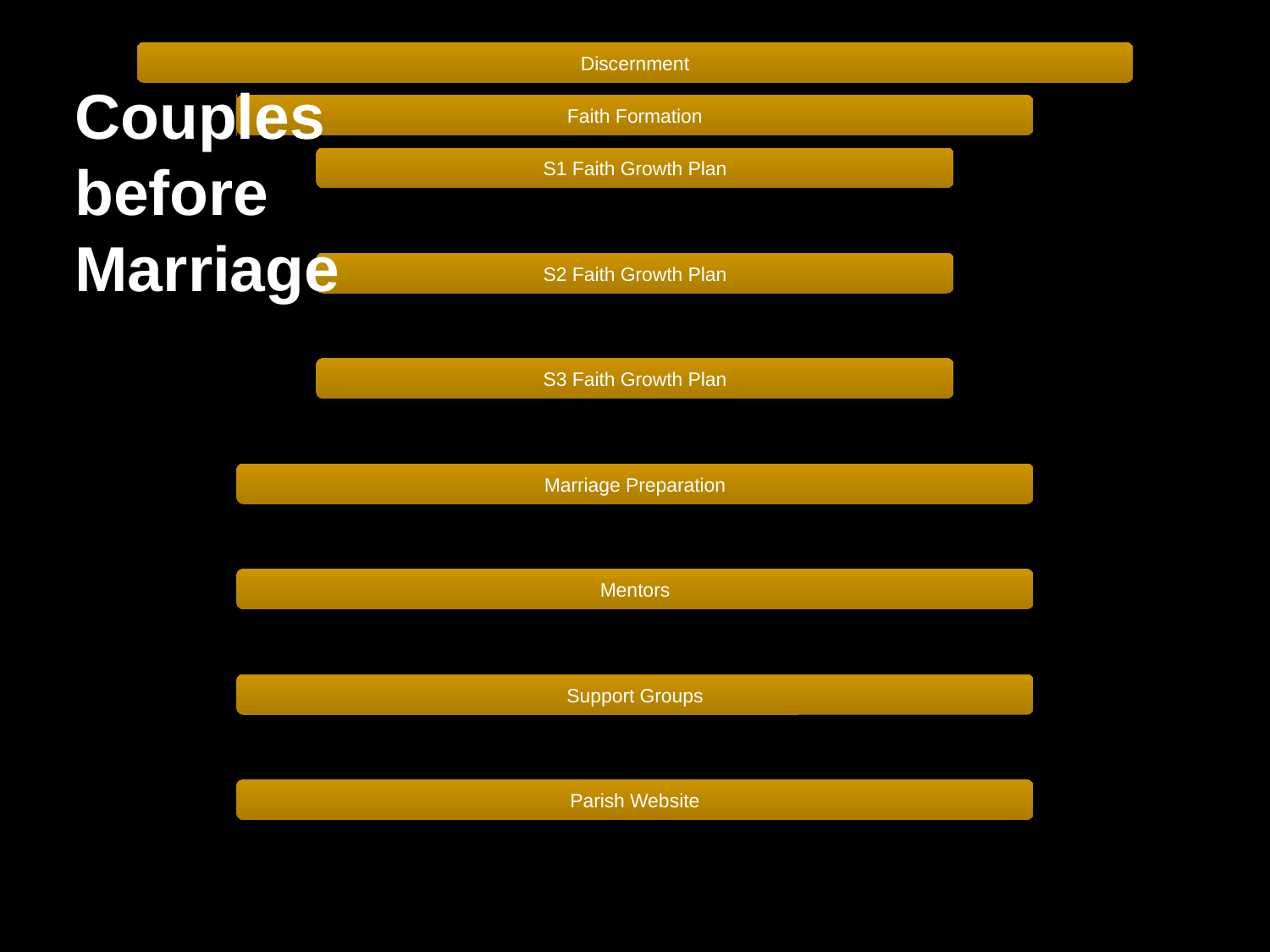

Discernment
Faith Formation
S1 Faith Growth Plan
S2 Faith Growth Plan
Mentors
Marriage Preparation
S3 Faith Growth Plan
Support Groups
Parish Website
Couples before Marriage